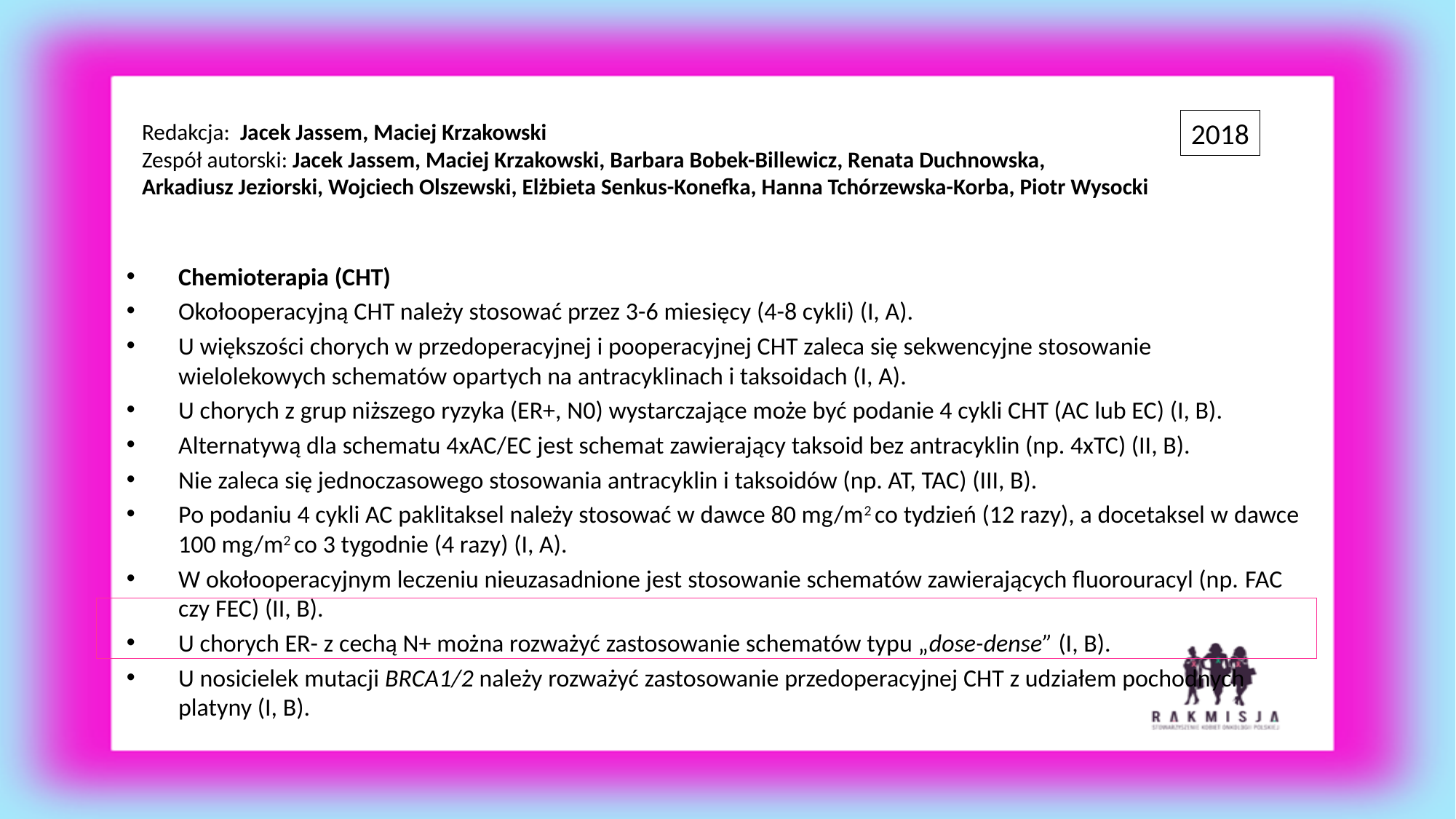

#

Redakcja:  Jacek Jassem, Maciej Krzakowski 
Zespół autorski: Jacek Jassem, Maciej Krzakowski, Barbara Bobek-Billewicz, Renata Duchnowska,
Arkadiusz Jeziorski, Wojciech Olszewski, Elżbieta Senkus-Konefka, Hanna Tchórzewska-Korba, Piotr Wysocki
2018

Chemioterapia (CHT)
Okołooperacyjną CHT należy stosować przez 3-6 miesięcy (4-8 cykli) (I, A).
U większości chorych w przedoperacyjnej i pooperacyjnej CHT zaleca się sekwencyjne stosowanie wielolekowych schematów opartych na antracyklinach i taksoidach (I, A).
U chorych z grup niższego ryzyka (ER+, N0) wystarczające może być podanie 4 cykli CHT (AC lub EC) (I, B).
Alternatywą dla schematu 4xAC/EC jest schemat zawierający taksoid bez antracyklin (np. 4xTC) (II, B).
Nie zaleca się jednoczasowego stosowania antracyklin i taksoidów (np. AT, TAC) (III, B).
Po podaniu 4 cykli AC paklitaksel należy stosować w dawce 80 mg/m2 co tydzień (12 razy), a docetaksel w dawce 100 mg/m2 co 3 tygodnie (4 razy) (I, A).
W okołooperacyjnym leczeniu nieuzasadnione jest stosowanie schematów zawierających fluorouracyl (np. FAC czy FEC) (II, B).
U chorych ER- z cechą N+ można rozważyć zastosowanie schematów typu „dose-dense” (I, B).
U nosicielek mutacji BRCA1/2 należy rozważyć zastosowanie przedoperacyjnej CHT z udziałem pochodnych platyny (I, B).